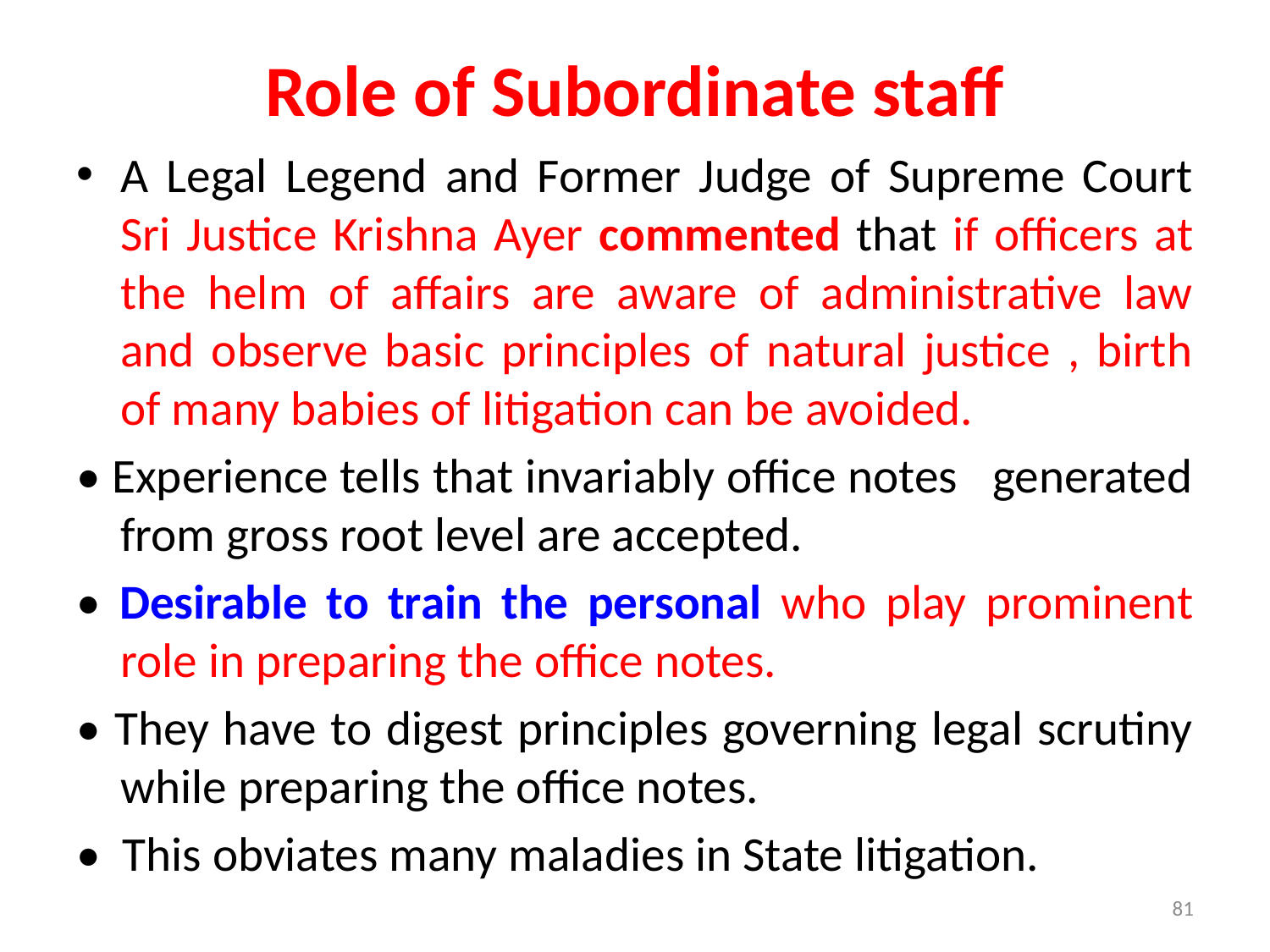

# Role of Subordinate staff
A Legal Legend and Former Judge of Supreme Court Sri Justice Krishna Ayer commented that if officers at the helm of affairs are aware of administrative law and observe basic principles of natural justice , birth of many babies of litigation can be avoided.
• Experience tells that invariably office notes   generated from gross root level are accepted.
• Desirable to train the personal who play prominent role in preparing the office notes.
• They have to digest principles governing legal scrutiny while preparing the office notes.
•  This obviates many maladies in State litigation.
81